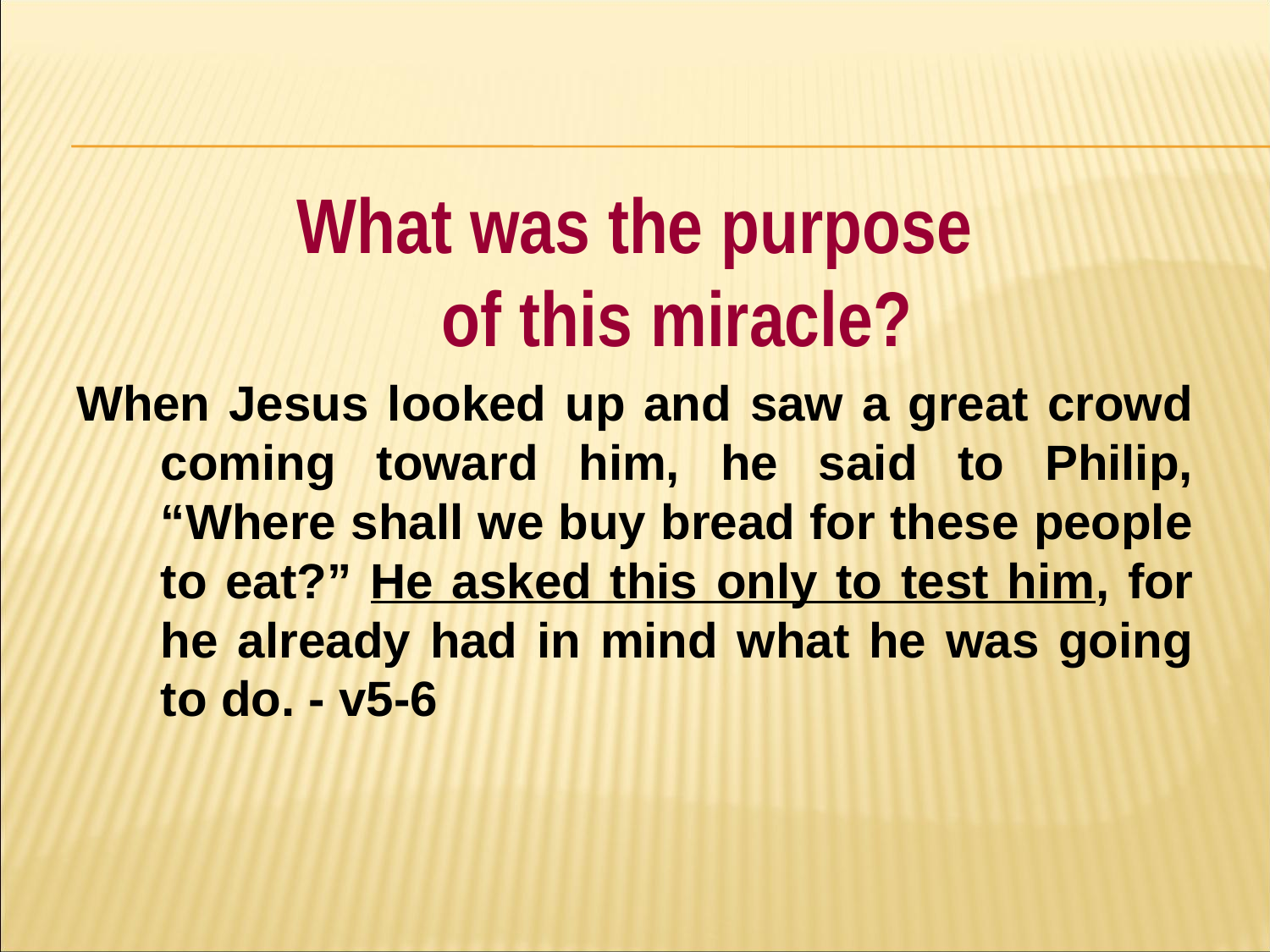

#
What was the purpose
of this miracle?
When Jesus looked up and saw a great crowd coming toward him, he said to Philip, “Where shall we buy bread for these people to eat?” He asked this only to test him, for he already had in mind what he was going to do. - v5-6